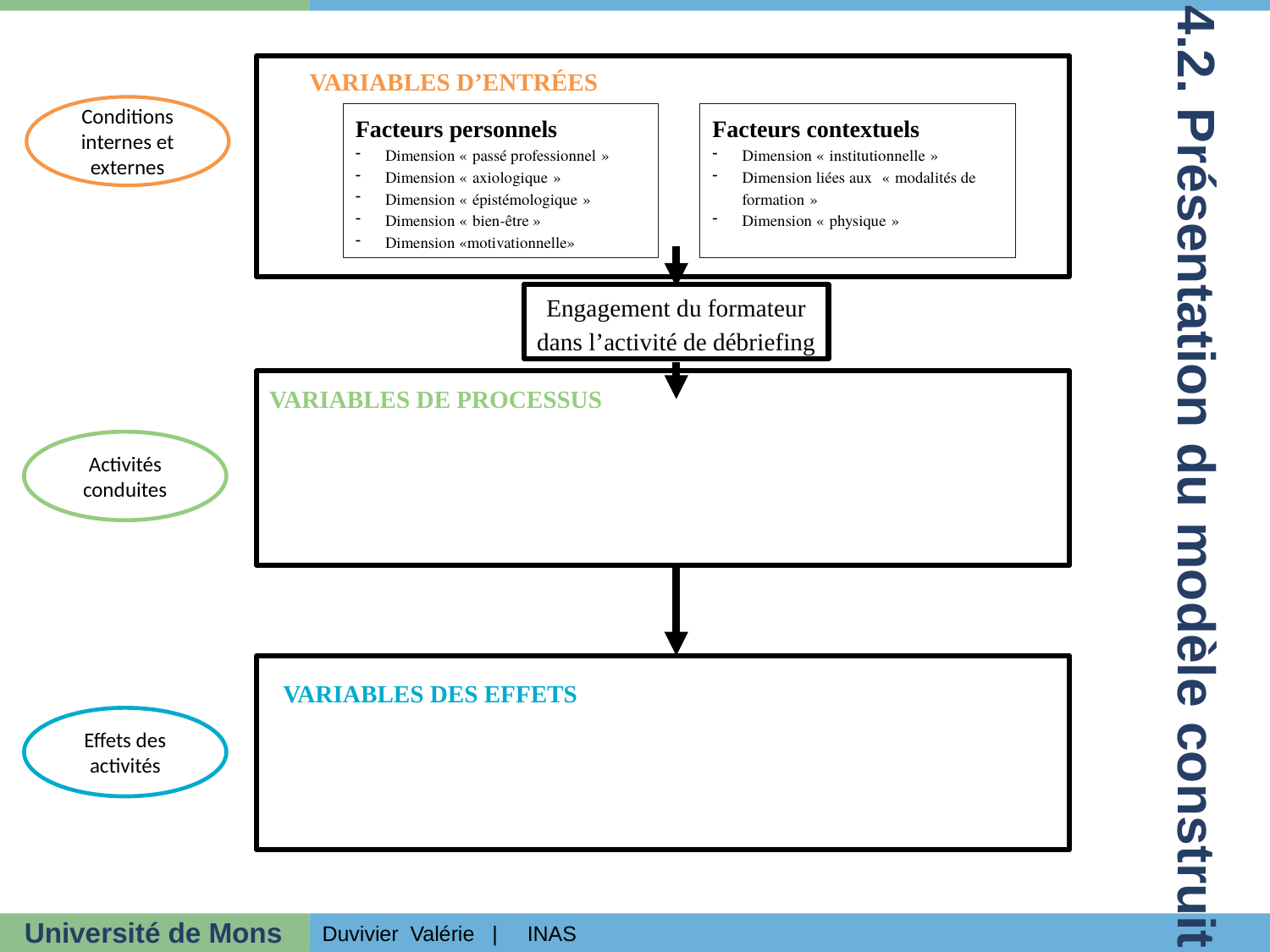

VARIABLES D’ENTRÉES

Conditions internes et externes
Facteurs personnels
Dimension « passé professionnel »
Dimension « axiologique »
Dimension « épistémologique »
Dimension « bien-être »
Dimension «motivationnelle»
Facteurs contextuels
Dimension « institutionnelle »
Dimension liées aux  « modalités de formation »
Dimension « physique »

Engagement du formateur dans l’activité de débriefing

VARIABLES DE PROCESSUS
 4.2. Présentation du modèle construit
Activités conduites

VARIABLES DES EFFETS
Effets des activités
Duvivier  Valérie   |     INAS